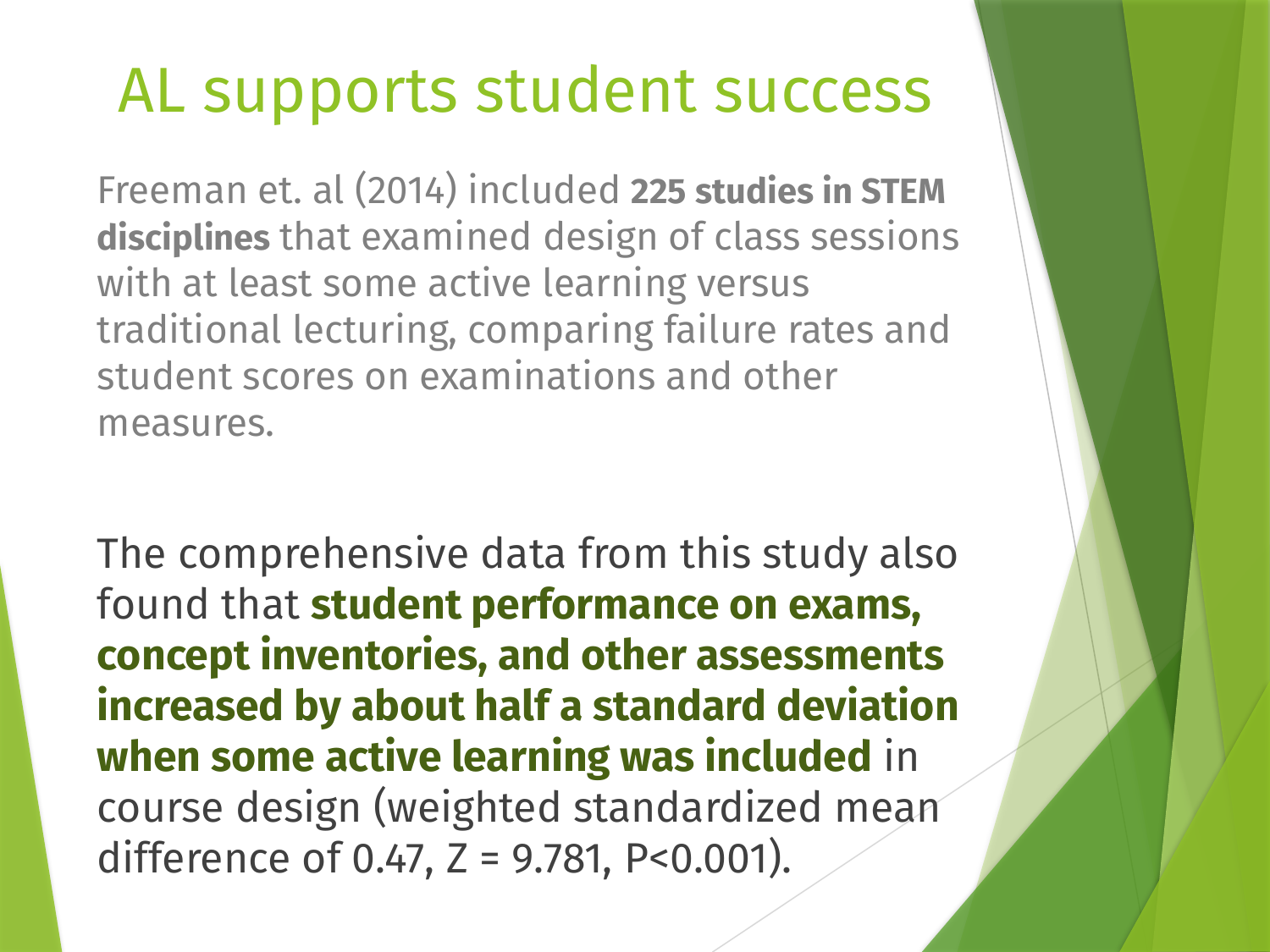

# AL supports student success
Freeman et. al (2014) included 225 studies in STEM disciplines that examined design of class sessions with at least some active learning versus traditional lecturing, comparing failure rates and student scores on examinations and other measures.

The comprehensive data from this study also found that student performance on exams, concept inventories, and other assessments increased by about half a standard deviation when some active learning was included in course design (weighted standardized mean difference of 0.47, Z = 9.781, P<0.001).